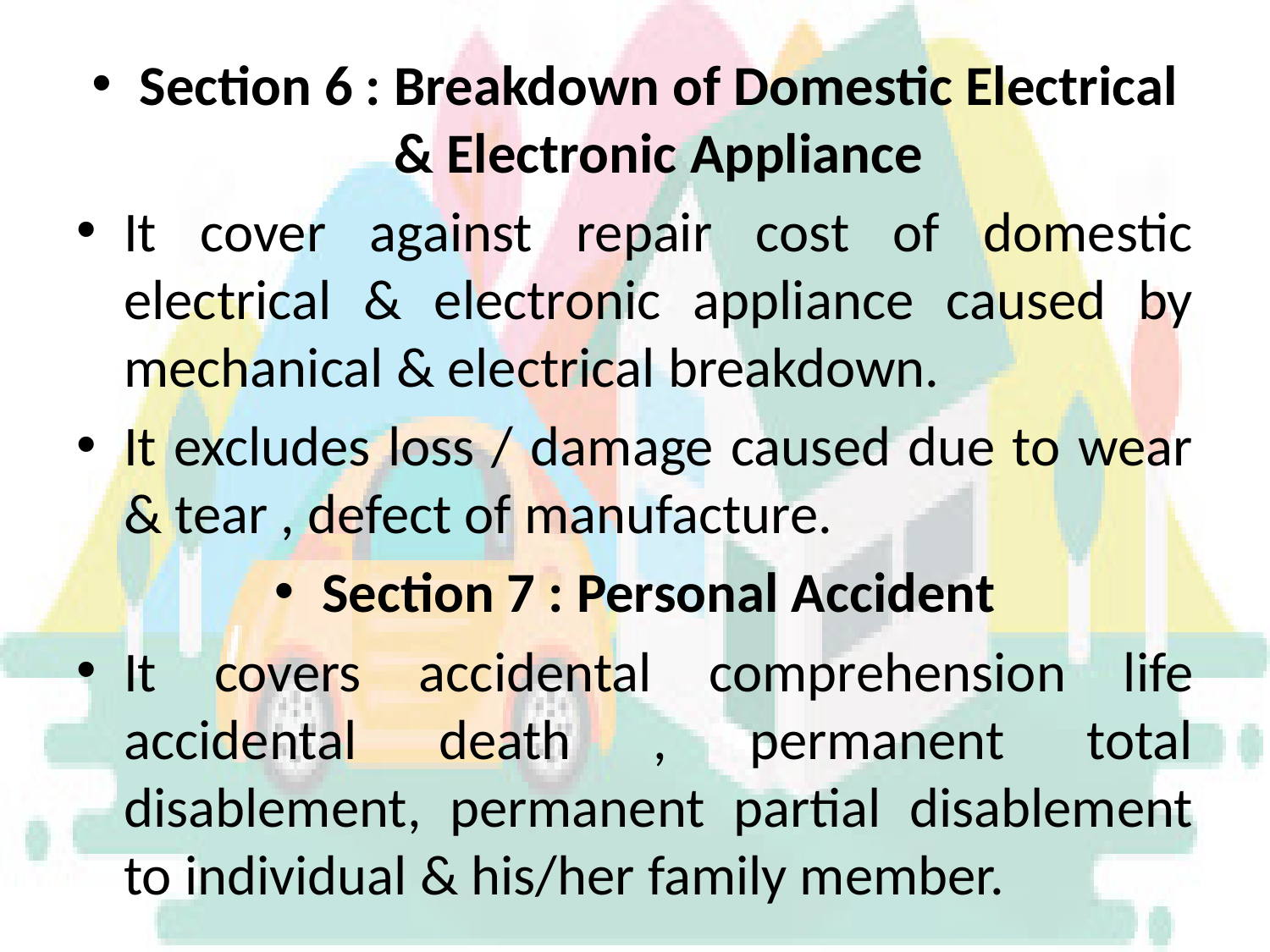

#
Section 6 : Breakdown of Domestic Electrical & Electronic Appliance
It cover against repair cost of domestic electrical & electronic appliance caused by mechanical & electrical breakdown.
It excludes loss / damage caused due to wear & tear , defect of manufacture.
Section 7 : Personal Accident
It covers accidental comprehension life accidental death , permanent total disablement, permanent partial disablement to individual & his/her family member.